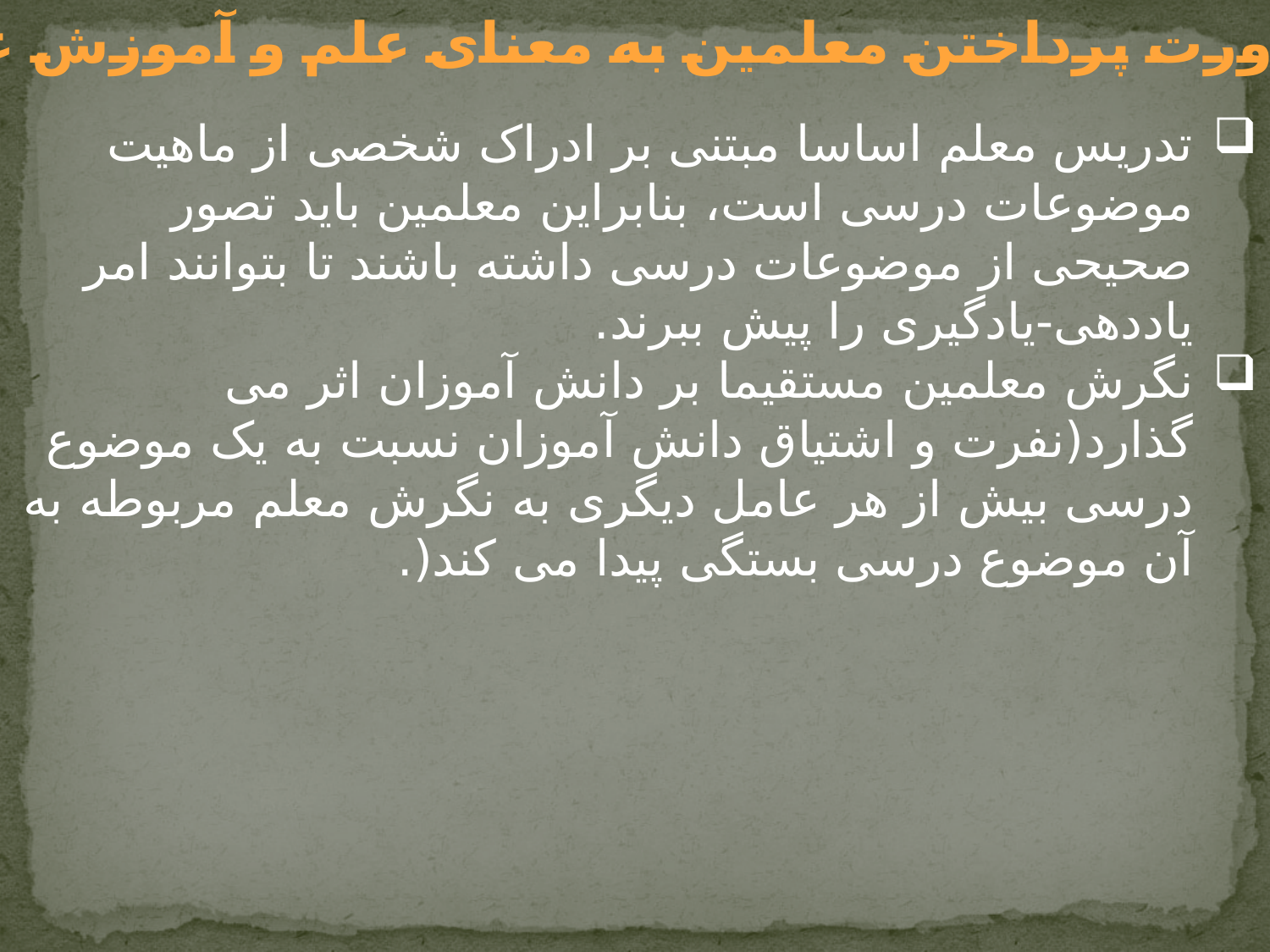

دلایل ضرورت پرداختن معلمین به معنای علم و آموزش علوم
تدریس معلم اساسا مبتنی بر ادراک شخصی از ماهیت موضوعات درسی است، بنابراین معلمین باید تصور صحیحی از موضوعات درسی داشته باشند تا بتوانند امر یاددهی-یادگیری را پیش ببرند.
نگرش معلمین مستقیما بر دانش آموزان اثر می گذارد(نفرت و اشتیاق دانش آموزان نسبت به یک موضوع درسی بیش از هر عامل دیگری به نگرش معلم مربوطه به آن موضوع درسی بستگی پیدا می کند(.